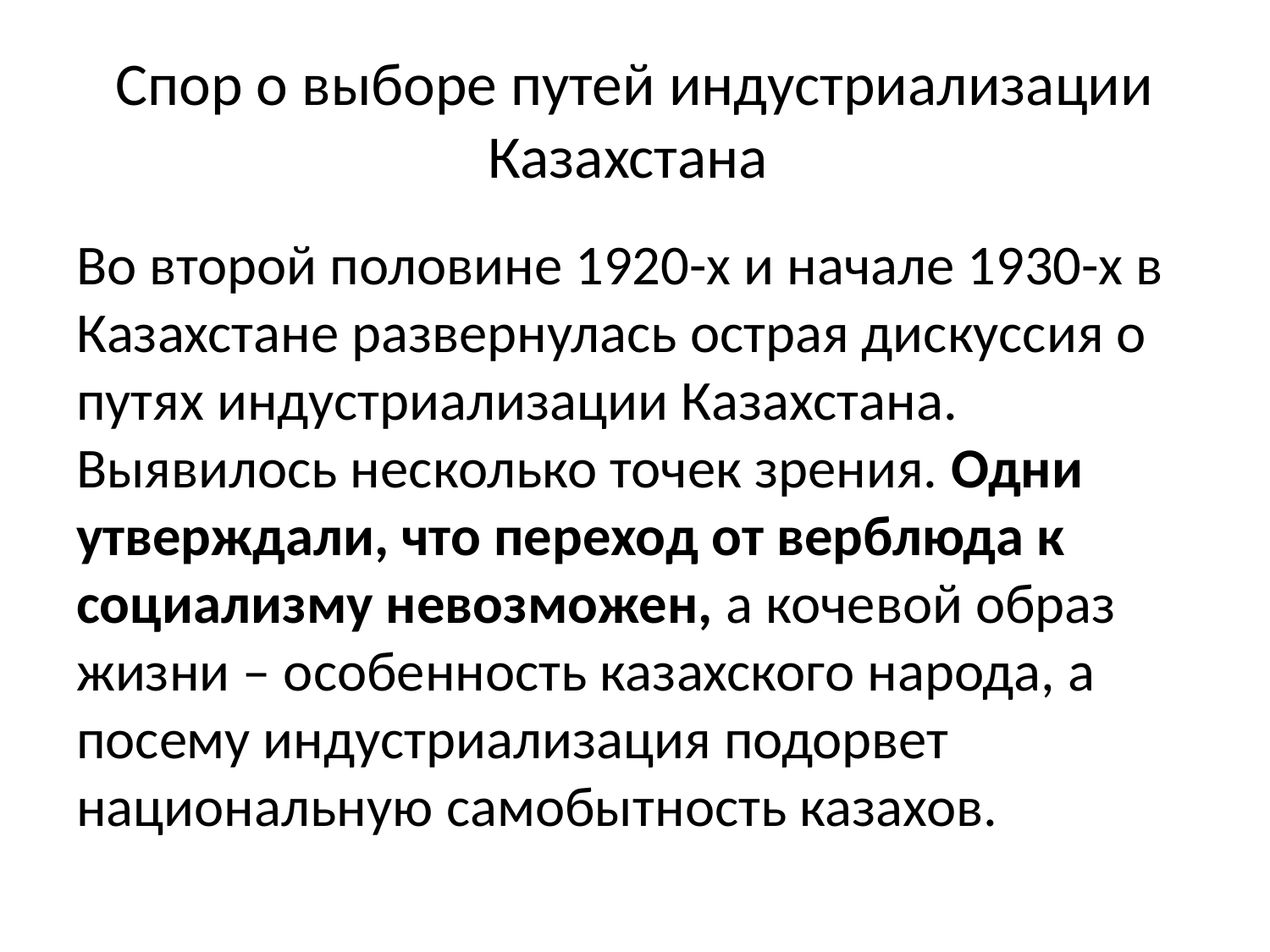

# Спор о выборе путей индустриализации Казахстана
Во второй половине 1920-х и начале 1930-х в Казахстане развернулась острая дискуссия о путях индустриализации Казахстана. Выявилось несколько точек зрения. Одни утверждали, что переход от верблюда к социализму невозможен, а кочевой образ жизни – особенность казахского народа, а посему индустриализация подорвет национальную самобытность казахов.